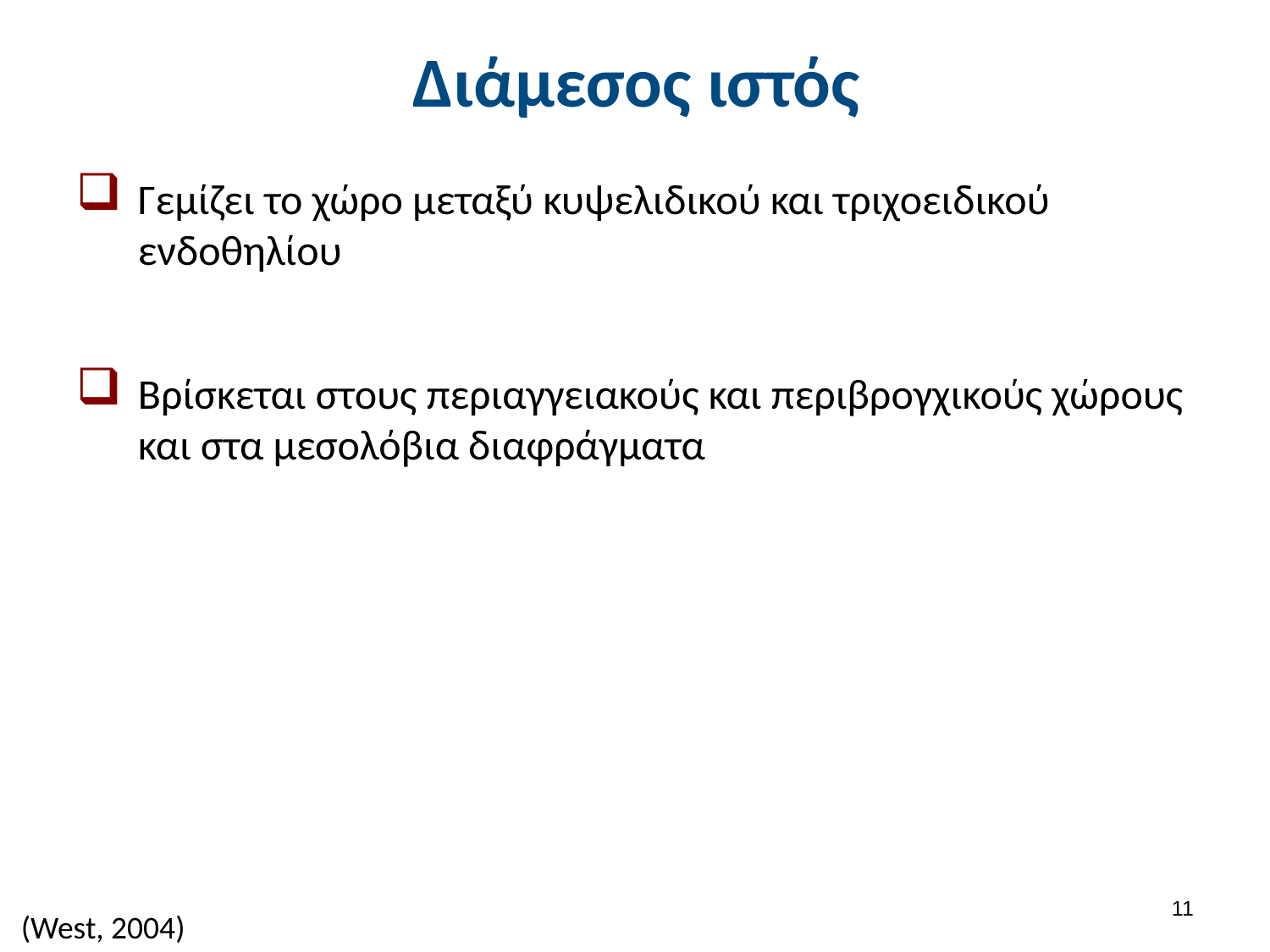

# Διάμεσος ιστός
Γεμίζει το χώρο μεταξύ κυψελιδικού και τριχοειδικού ενδοθηλίου

Βρίσκεται στους περιαγγειακούς και περιβρογχικούς χώρους και στα μεσολόβια διαφράγματα

11
 (West, 2004)